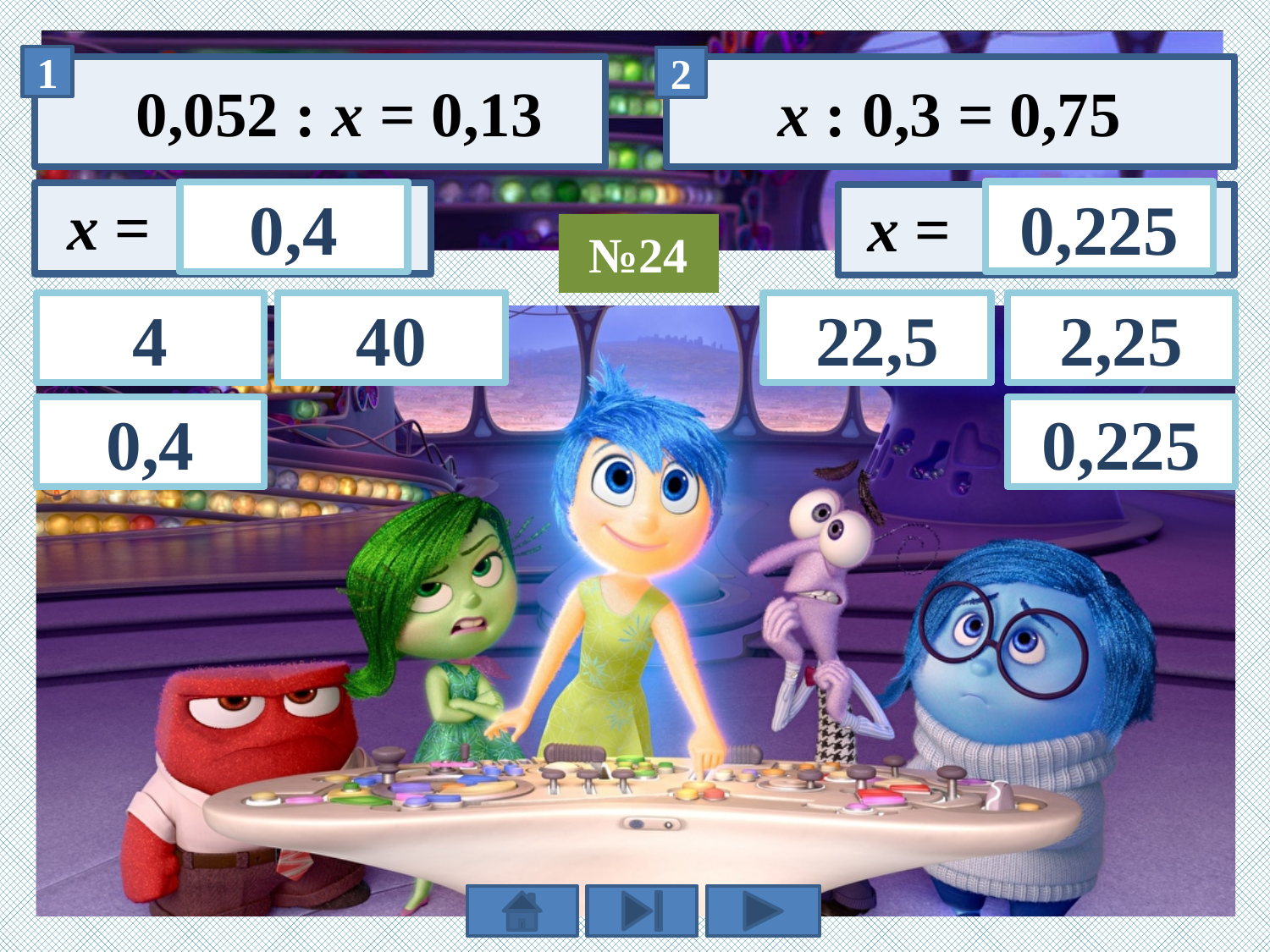

0,052 : х = 0,13
х : 0,3 = 0,75
0,225
0,4
№24
22,5
40
4
2,25
0,4
0,225